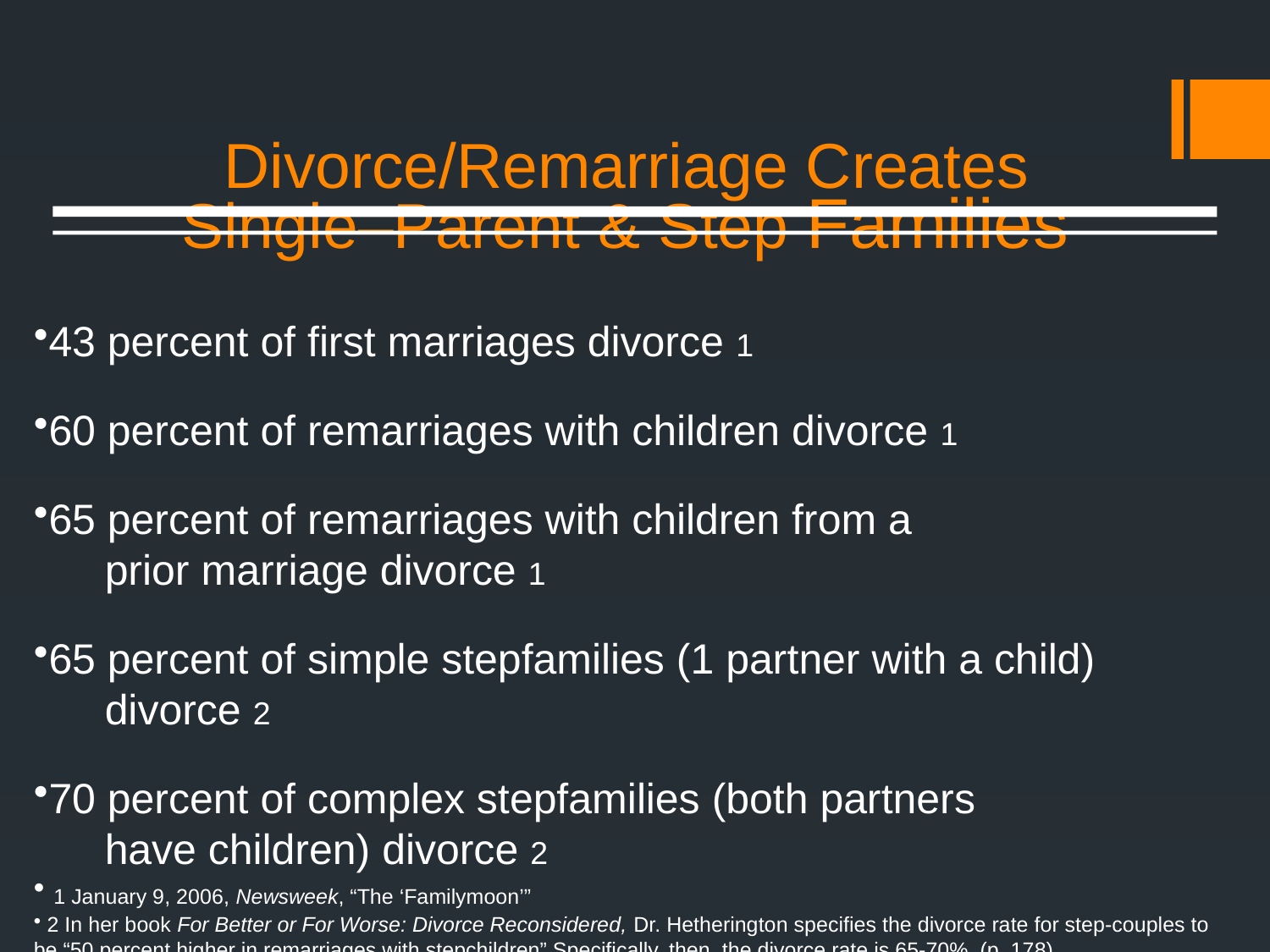

Divorce/Remarriage Creates
Single–Parent & Step Families

43 percent of first marriages divorce 1

60 percent of remarriages with children divorce 1

65 percent of remarriages with children from a
      prior marriage divorce 1

65 percent of simple stepfamilies (1 partner with a child)
      divorce 2

70 percent of complex stepfamilies (both partners
      have children) divorce 2
 1 January 9, 2006, Newsweek, “The ‘Familymoon’”
 2 In her book For Better or For Worse: Divorce Reconsidered, Dr. Hetherington specifies the divorce rate for step-couples to be “50 percent higher in remarriages with stepchildren” Specifically, then, the divorce rate is 65-70%. (p. 178).